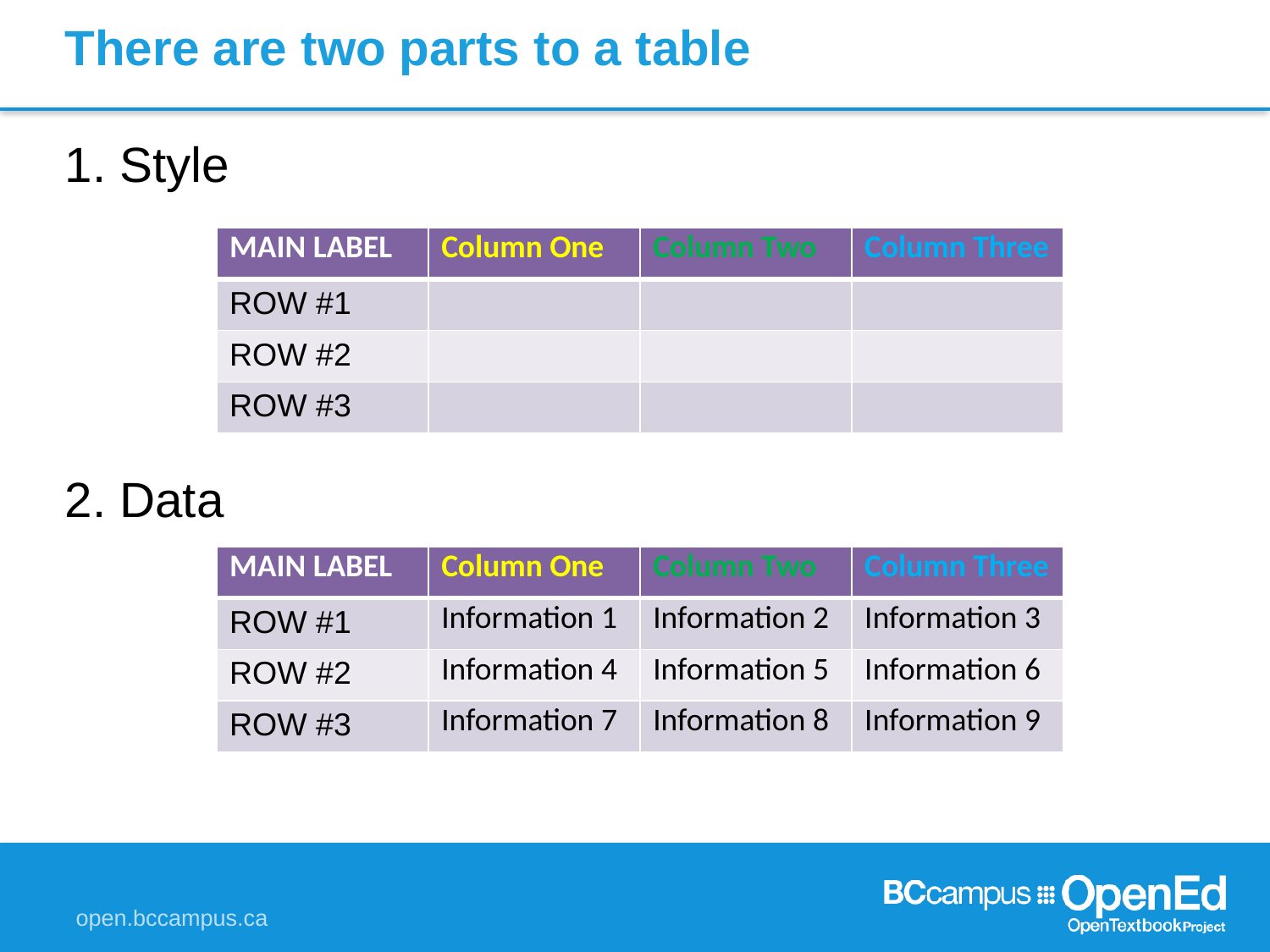

There are two parts to a table
1. Style
| MAIN LABEL | Column One | Column Two | Column Three |
| --- | --- | --- | --- |
| ROW #1 |  |  |  |
| ROW #2 |  |  |  |
| ROW #3 |  |  |  |
2. Data
| MAIN LABEL | Column One | Column Two | Column Three |
| --- | --- | --- | --- |
| ROW #1 | Information 1 | Information 2 | Information 3 |
| ROW #2 | Information 4 | Information 5 | Information 6 |
| ROW #3 | Information 7 | Information 8 | Information 9 |